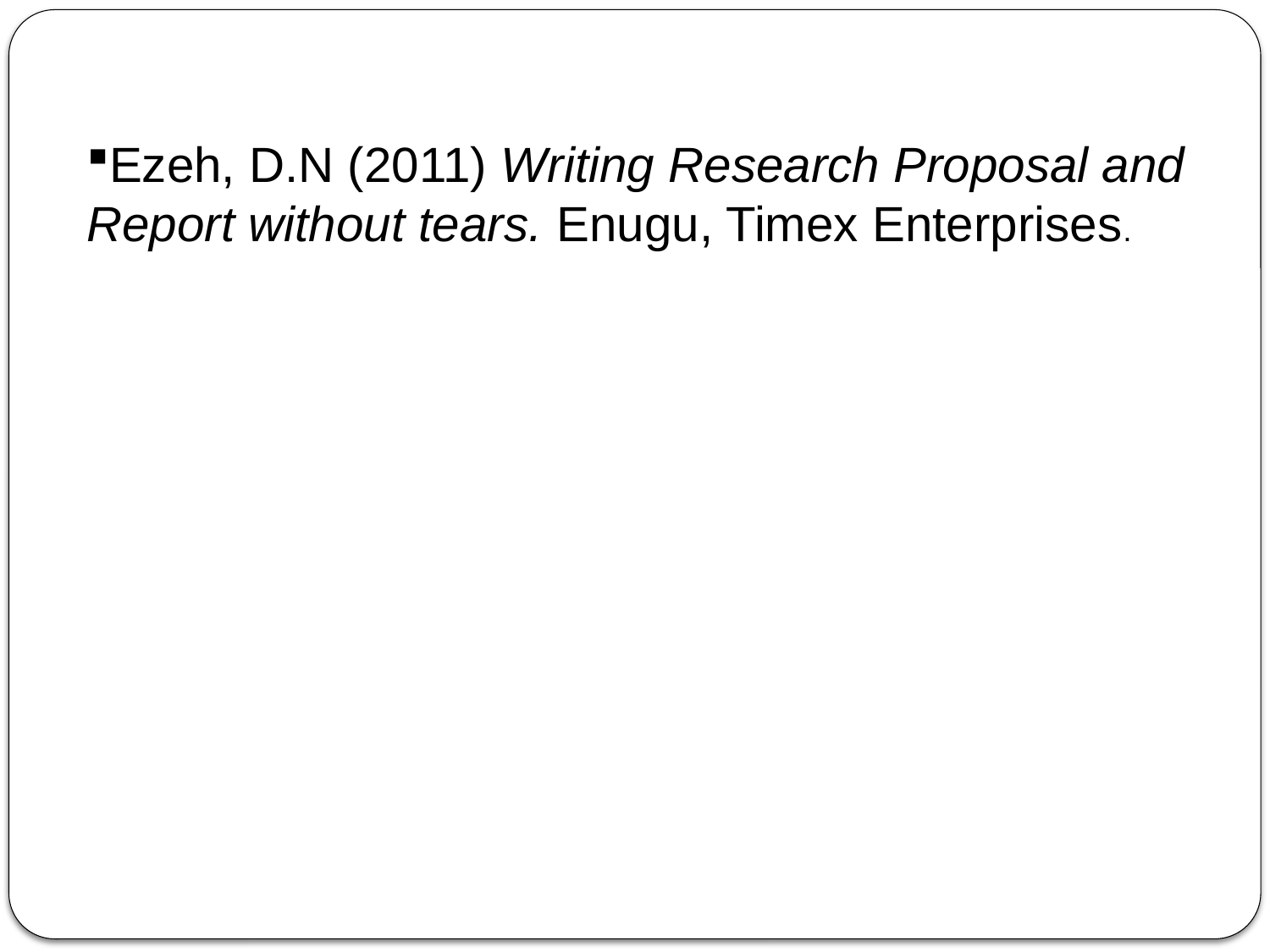

Ezeh, D.N (2011) Writing Research Proposal and Report without tears. Enugu, Timex Enterprises.